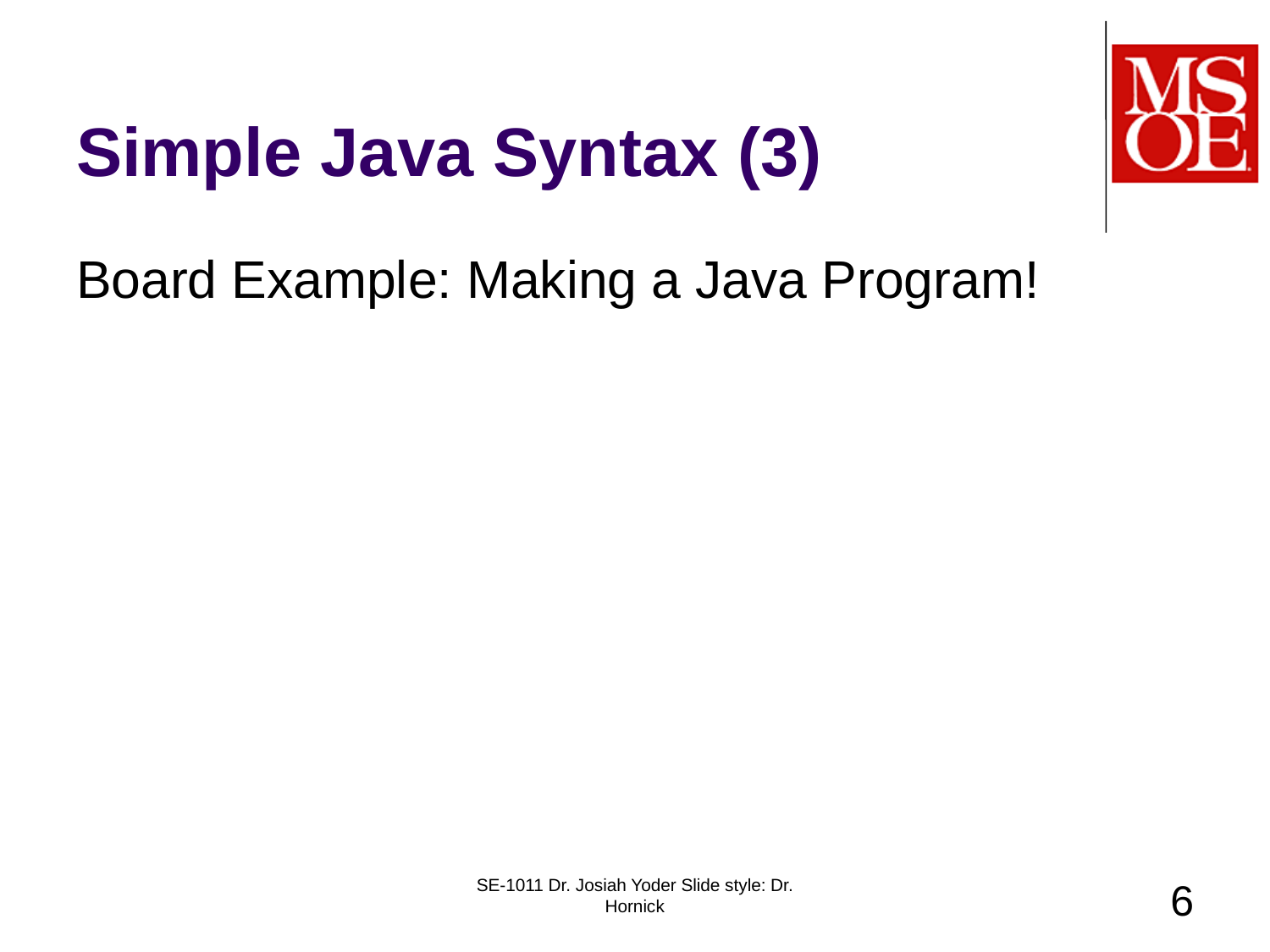

# Simple Java Syntax (3)
Board Example: Making a Java Program!
SE-1011 Dr. Josiah Yoder Slide style: Dr. Hornick
6